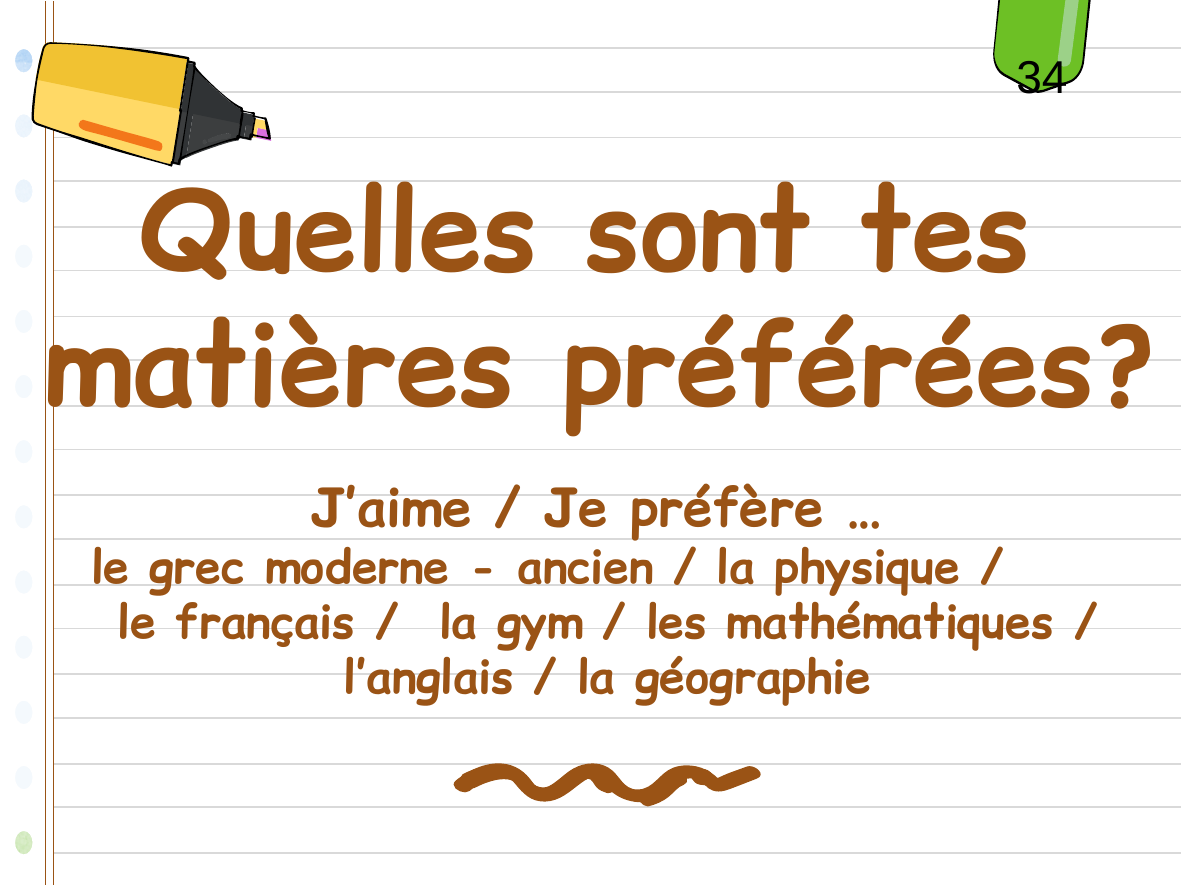

34
Quelles sont tes matières préférées?
J’aime / Je préfère …
le grec moderne - ancien / la physique /       le français /  la gym / les mathématiques / l’anglais / la géographie